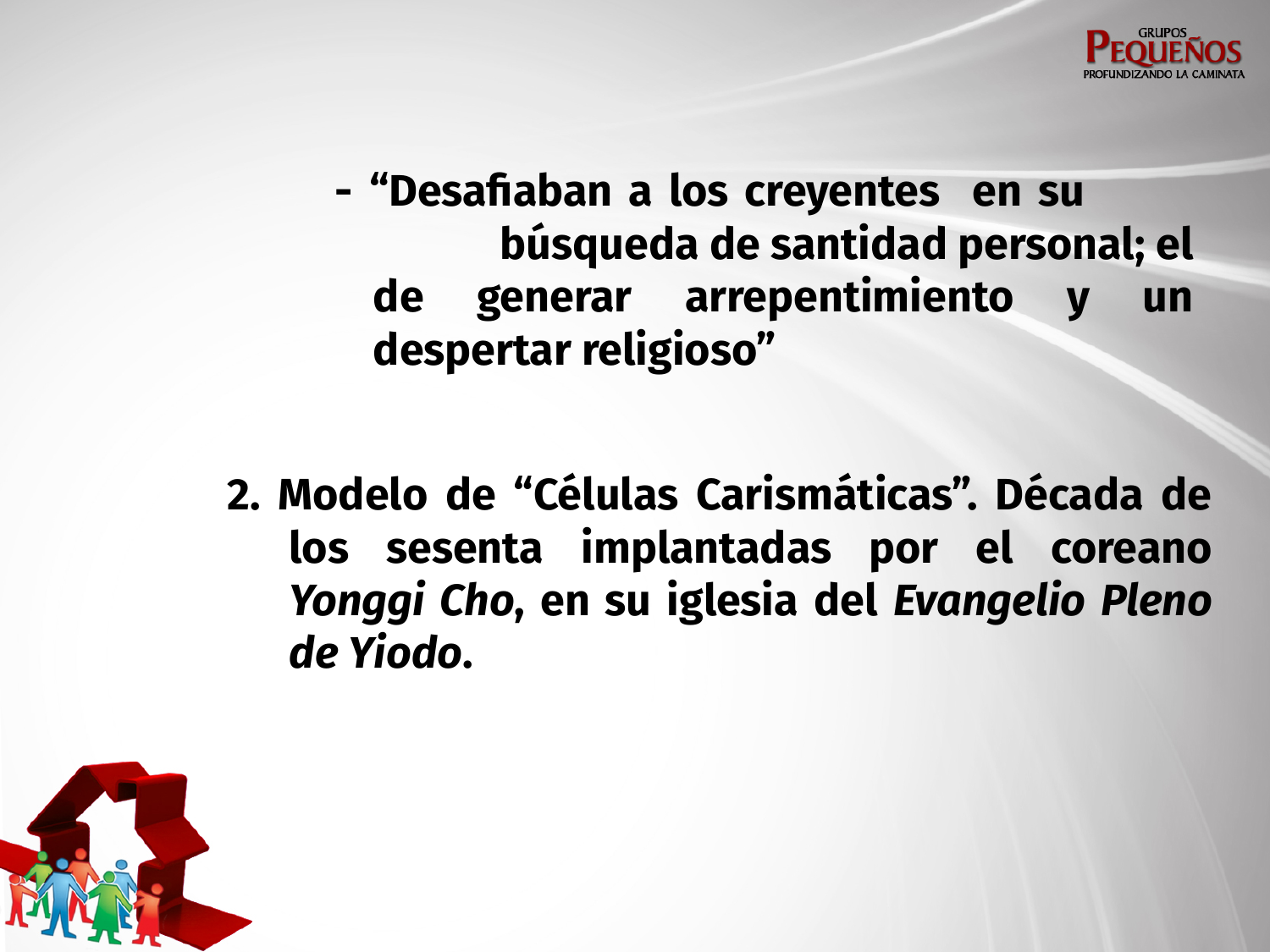

- “Desafiaban a los creyentes  en su   		búsqueda de santidad personal; el de generar arrepentimiento y un despertar religioso”
2. Modelo de “Células Carismáticas”. Década de los sesenta implantadas por el coreano Yonggi Cho, en su iglesia del Evangelio Pleno de Yiodo.